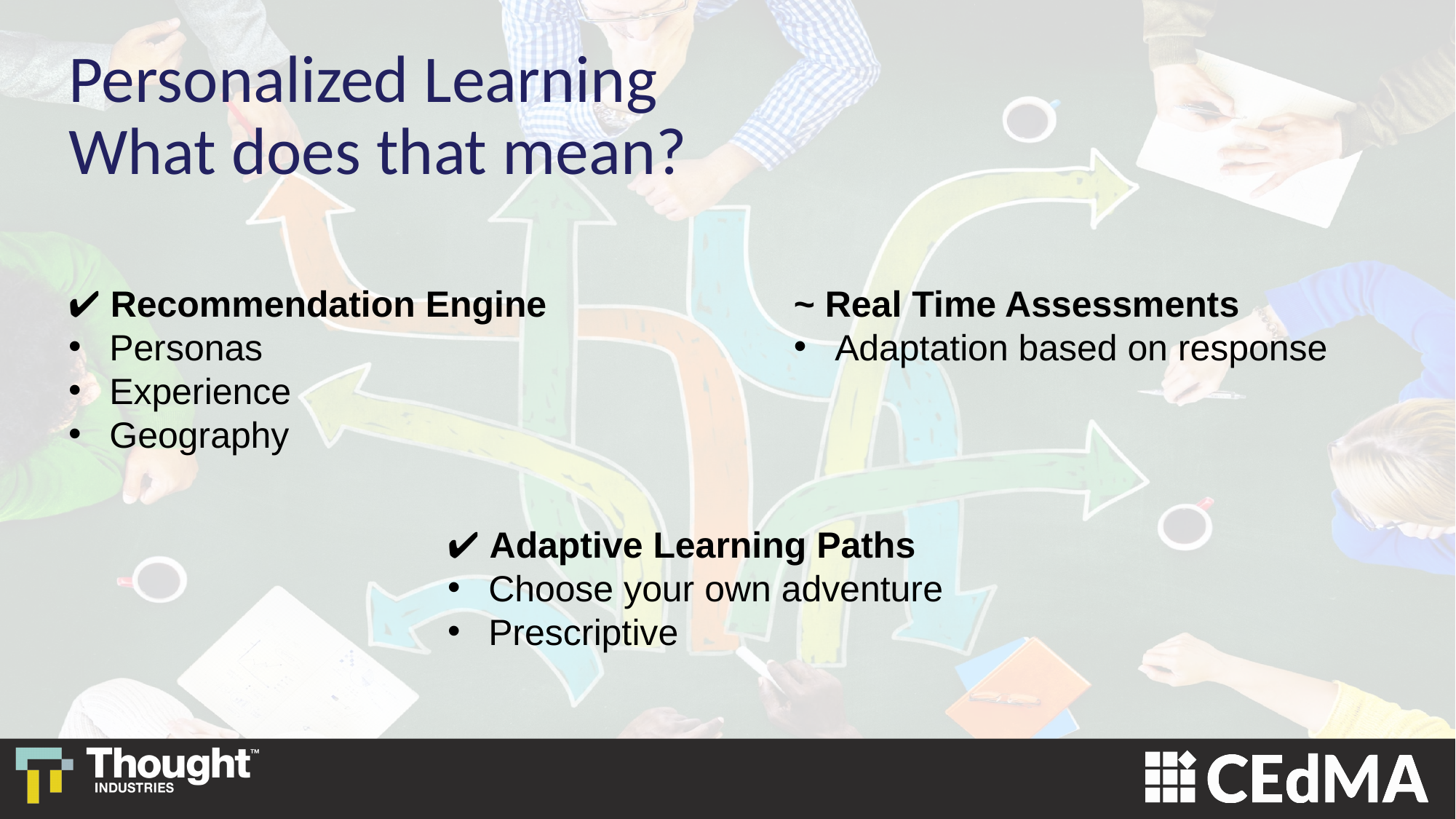

Personalized Learning
What does that mean?

✔︎ Recommendation Engine
Personas
Experience
Geography
~ Real Time Assessments
Adaptation based on response
✔︎ Adaptive Learning Paths
Choose your own adventure
Prescriptive